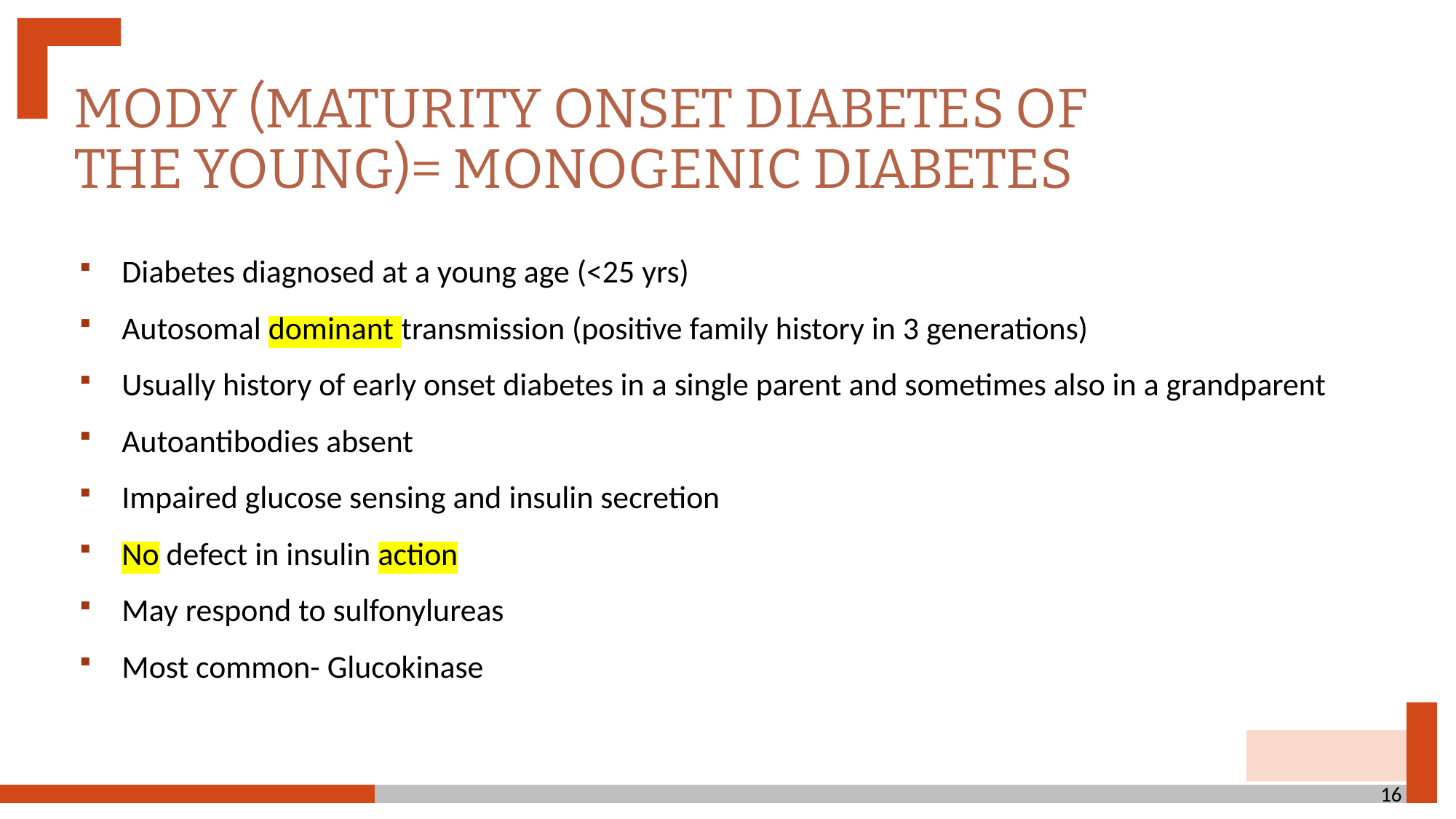

MODY (MATURITY ONSET DIABETES OF THE YOUNG)= monogenic diabetes
Diabetes diagnosed at a young age (<25 yrs)
Autosomal dominant transmission (positive family history in 3 generations)
Usually history of early onset diabetes in a single parent and sometimes also in a grandparent
Autoantibodies absent
Impaired glucose sensing and insulin secretion
No defect in insulin action
May respond to sulfonylureas
Most common- Glucokinase
16